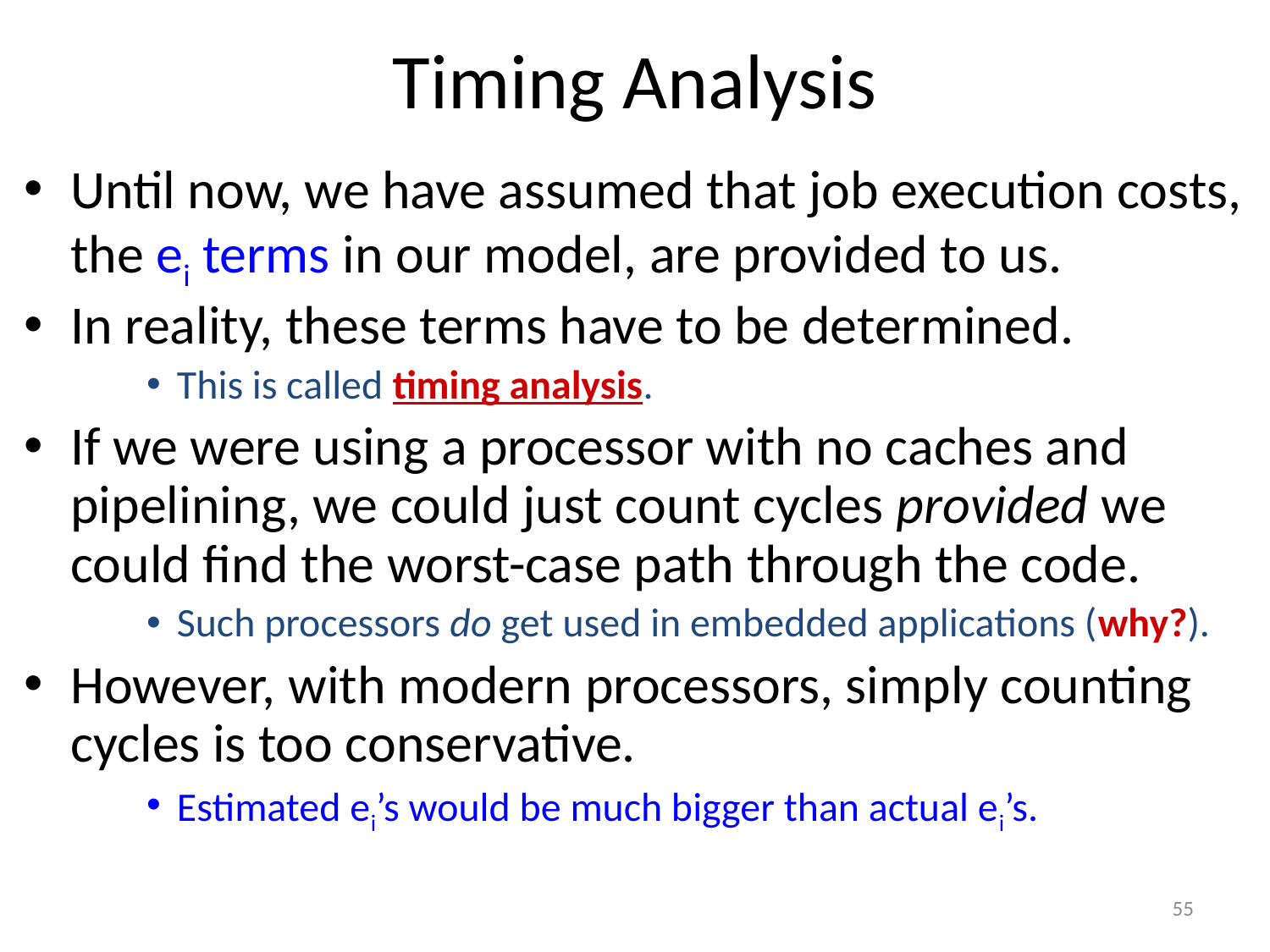

# Timing Analysis
Until now, we have assumed that job execution costs, the ei terms in our model, are provided to us.
In reality, these terms have to be determined.
This is called timing analysis.
If we were using a processor with no caches and pipelining, we could just count cycles provided we could find the worst-case path through the code.
Such processors do get used in embedded applications (why?).
However, with modern processors, simply counting cycles is too conservative.
Estimated ei’s would be much bigger than actual ei’s.
55